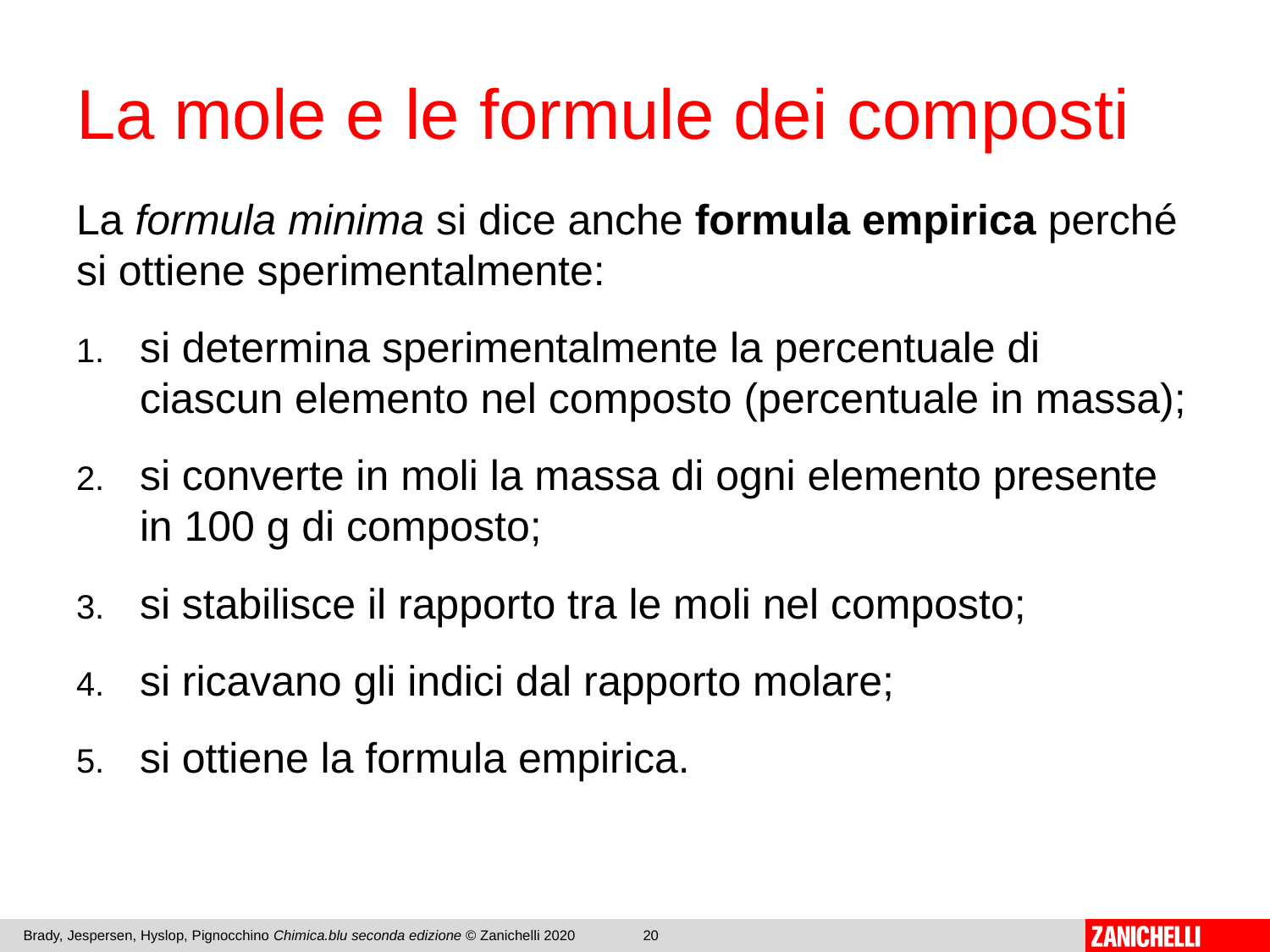

# La mole e le formule dei composti
La formula minima si dice anche formula empirica perché si ottiene sperimentalmente:
si determina sperimentalmente la percentuale di ciascun elemento nel composto (percentuale in massa);
si converte in moli la massa di ogni elemento presente in 100 g di composto;
si stabilisce il rapporto tra le moli nel composto;
si ricavano gli indici dal rapporto molare;
si ottiene la formula empirica.
Brady, Jespersen, Hyslop, Pignocchino Chimica.blu seconda edizione © Zanichelli 2020